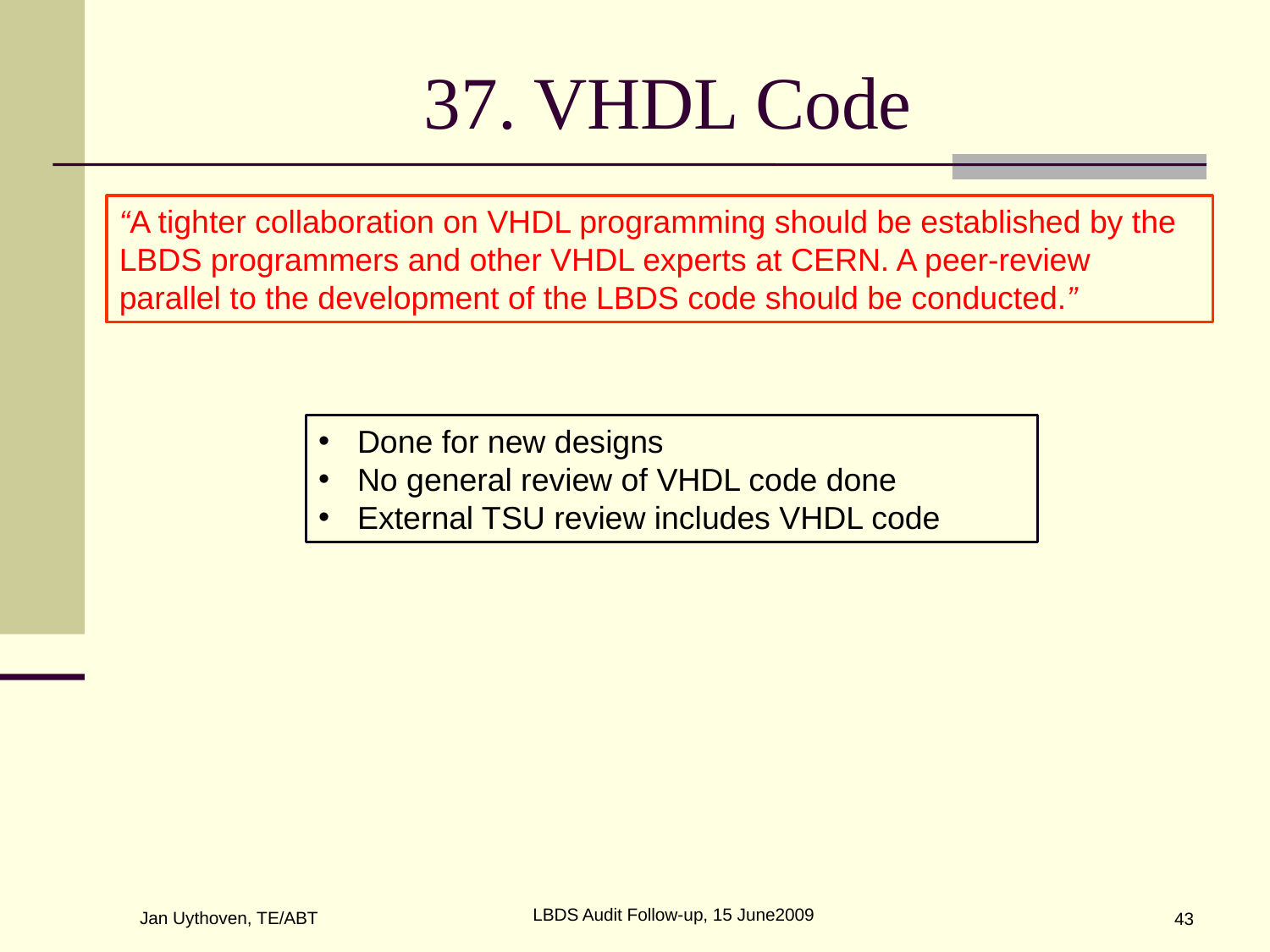

# 37. VHDL Code
“A tighter collaboration on VHDL programming should be established by the
LBDS programmers and other VHDL experts at CERN. A peer-review parallel to the development of the LBDS code should be conducted.”
 Done for new designs
 No general review of VHDL code done
 External TSU review includes VHDL code
LBDS Audit Follow-up, 15 June2009
Jan Uythoven, TE/ABT
43